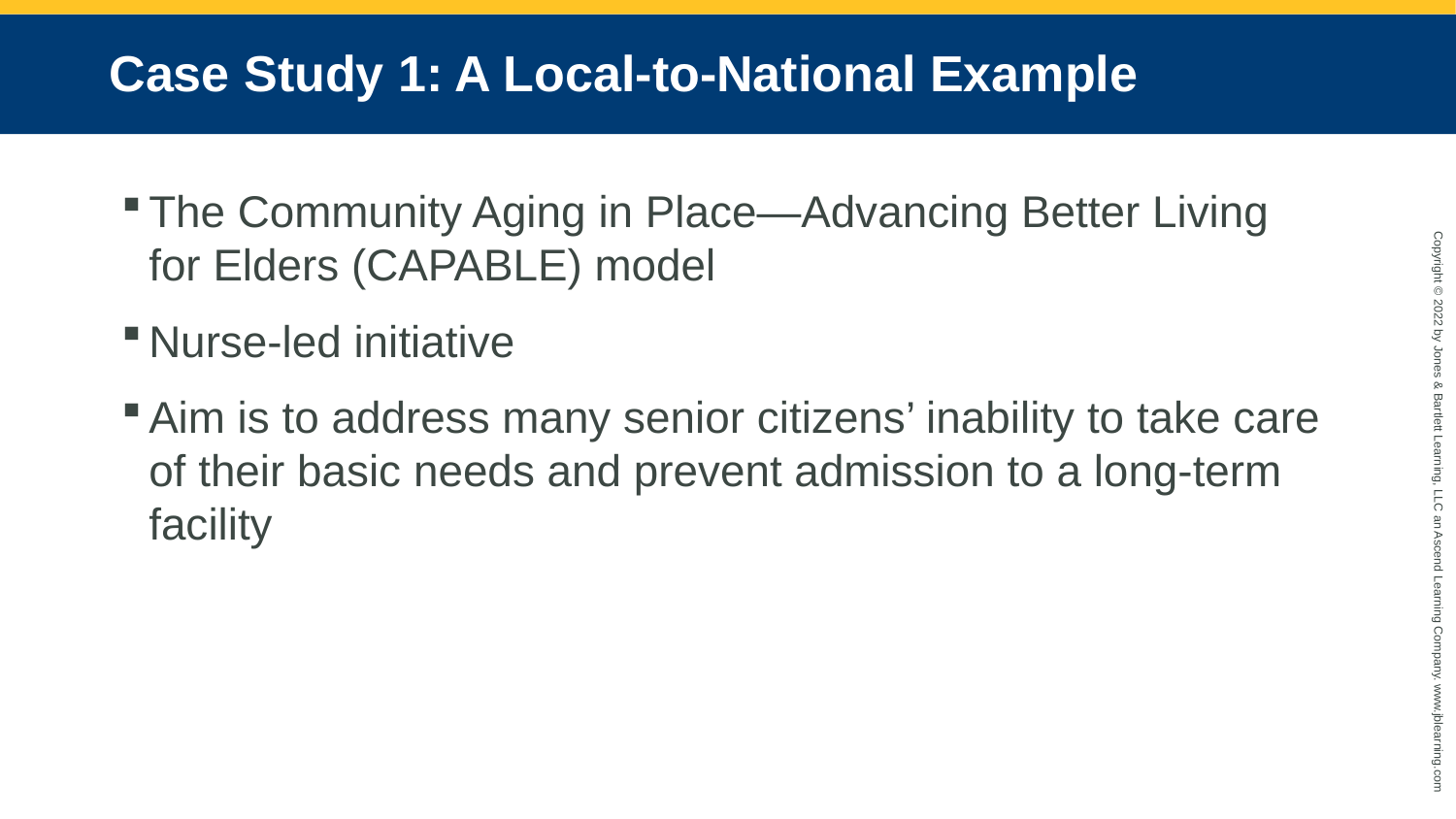

# Case Study 1: A Local-to-National Example
The Community Aging in Place—Advancing Better Living for Elders (CAPABLE) model
Nurse-led initiative
Aim is to address many senior citizens’ inability to take care of their basic needs and prevent admission to a long-term facility